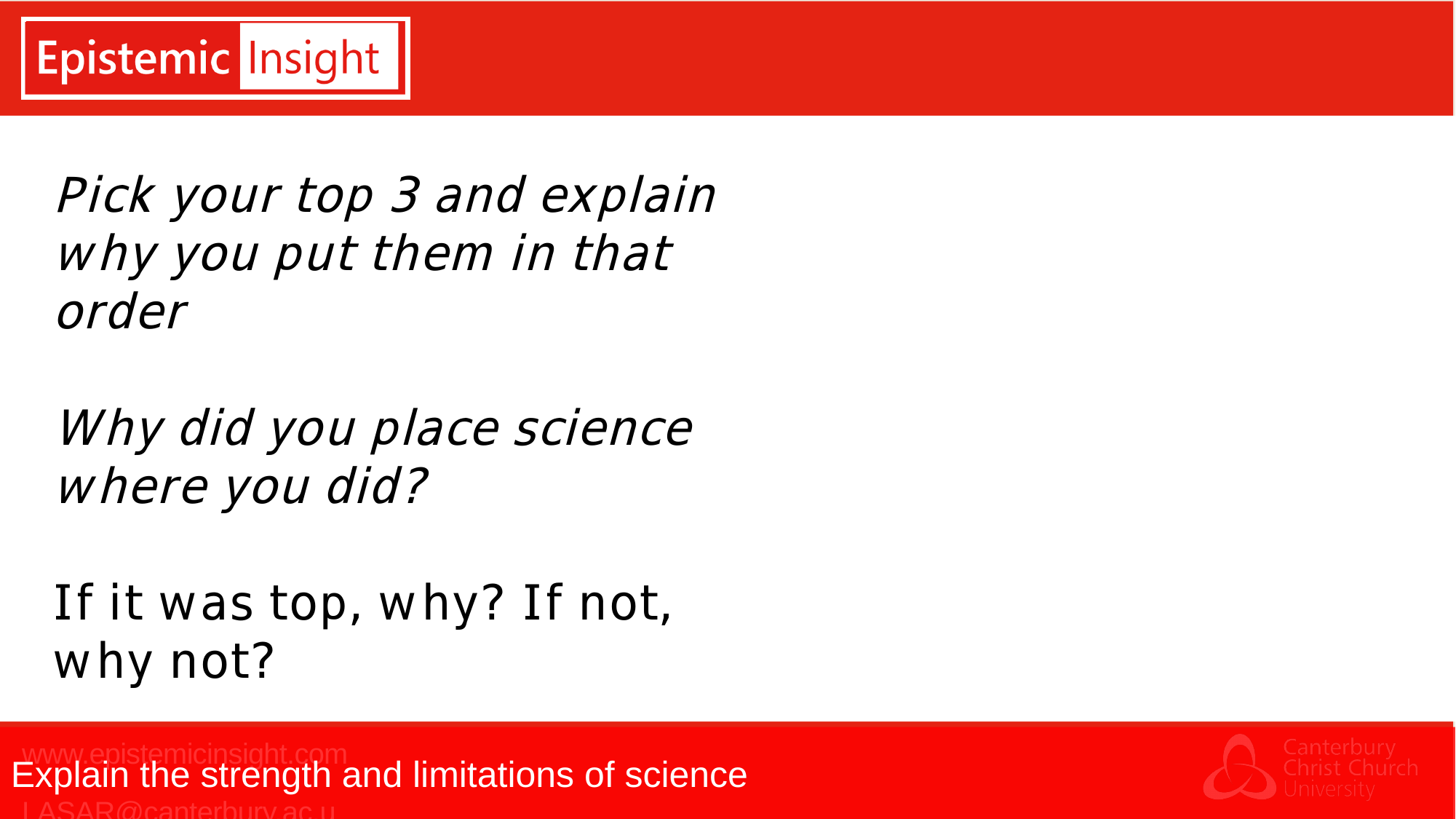

#

Pick your top 3 and explain why you put them in that order

Why did you place science where you did?

If it was top, why? If not, why not?

Explain the strength and limitations of science